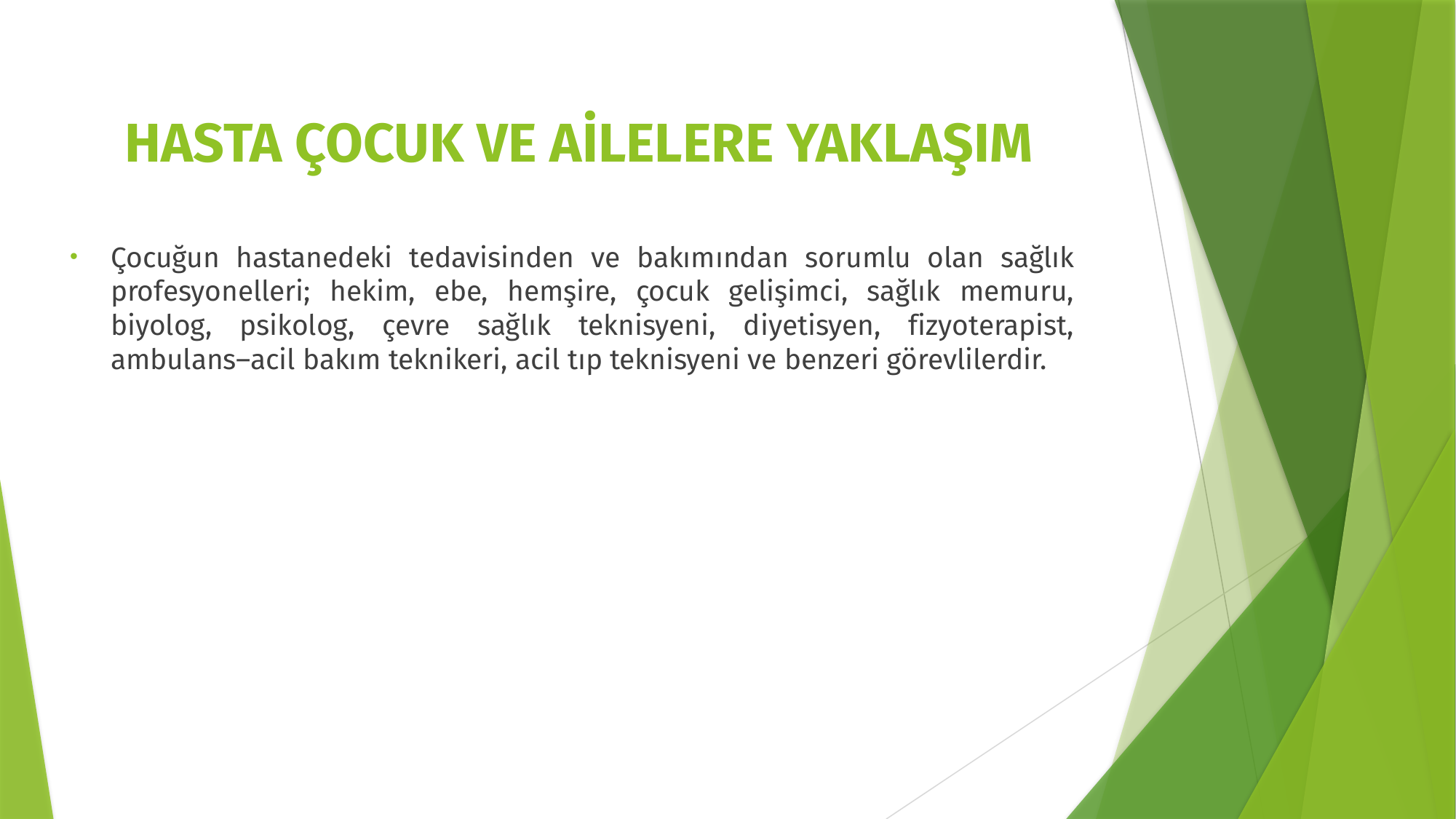

# HASTA ÇOCUK VE AİLELERE YAKLAŞIM
Çocuğun hastanedeki tedavisinden ve bakımından sorumlu olan sağlık profesyonelleri; hekim, ebe, hemşire, çocuk gelişimci, sağlık memuru, biyolog, psikolog, çevre sağlık teknisyeni, diyetisyen, fizyoterapist, ambulans–acil bakım teknikeri, acil tıp teknisyeni ve benzeri görevlilerdir.